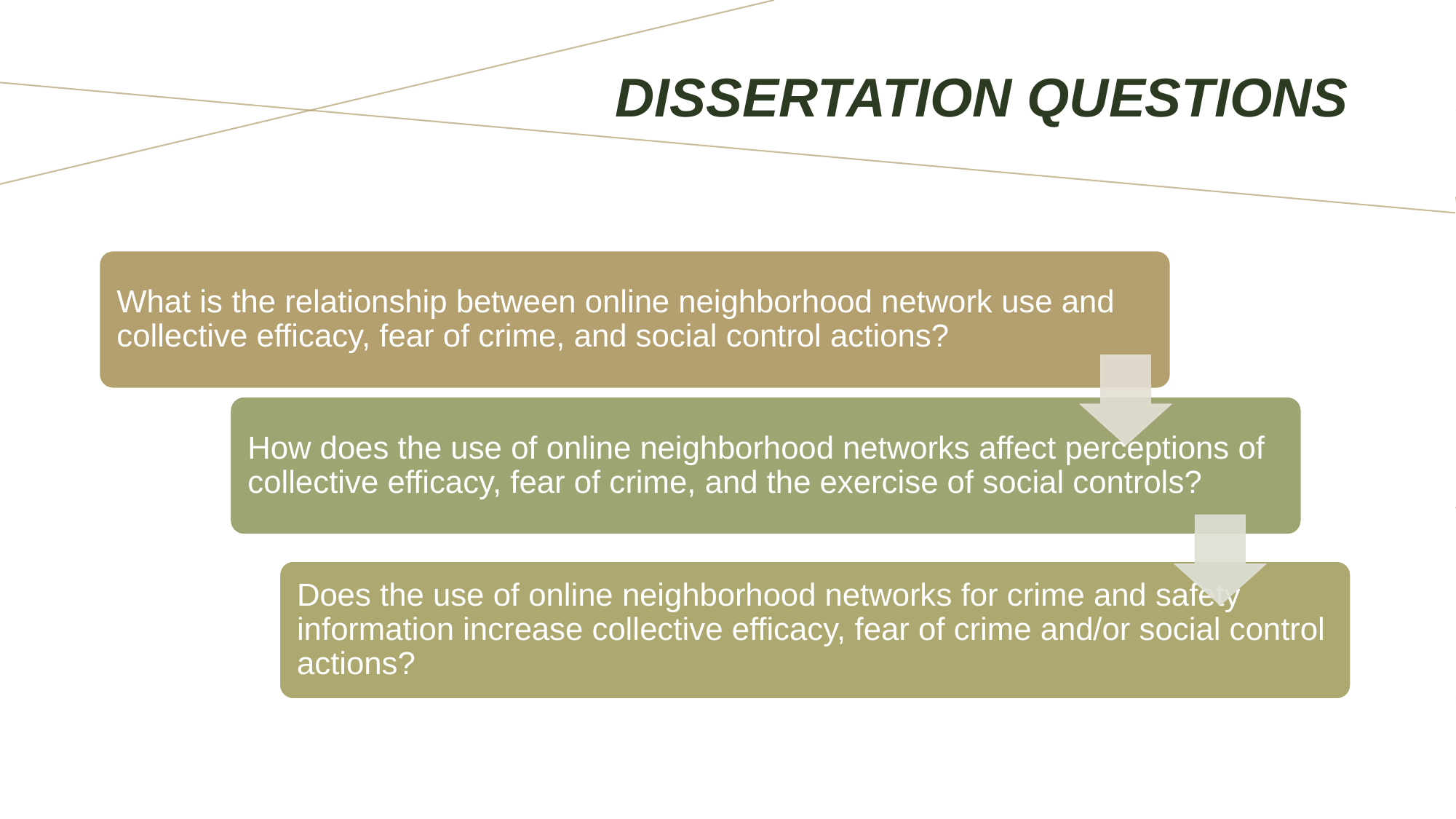

# Dissertation questions
What is the relationship between online neighborhood network use and collective efficacy, fear of crime, and social control actions?
Does the use of online neighborhood networks for crime and safety information increase collective efficacy, fear of crime and/or social control actions?
How does the use of online neighborhood networks affect perceptions of collective efficacy, fear of crime, and the exercise of social controls?